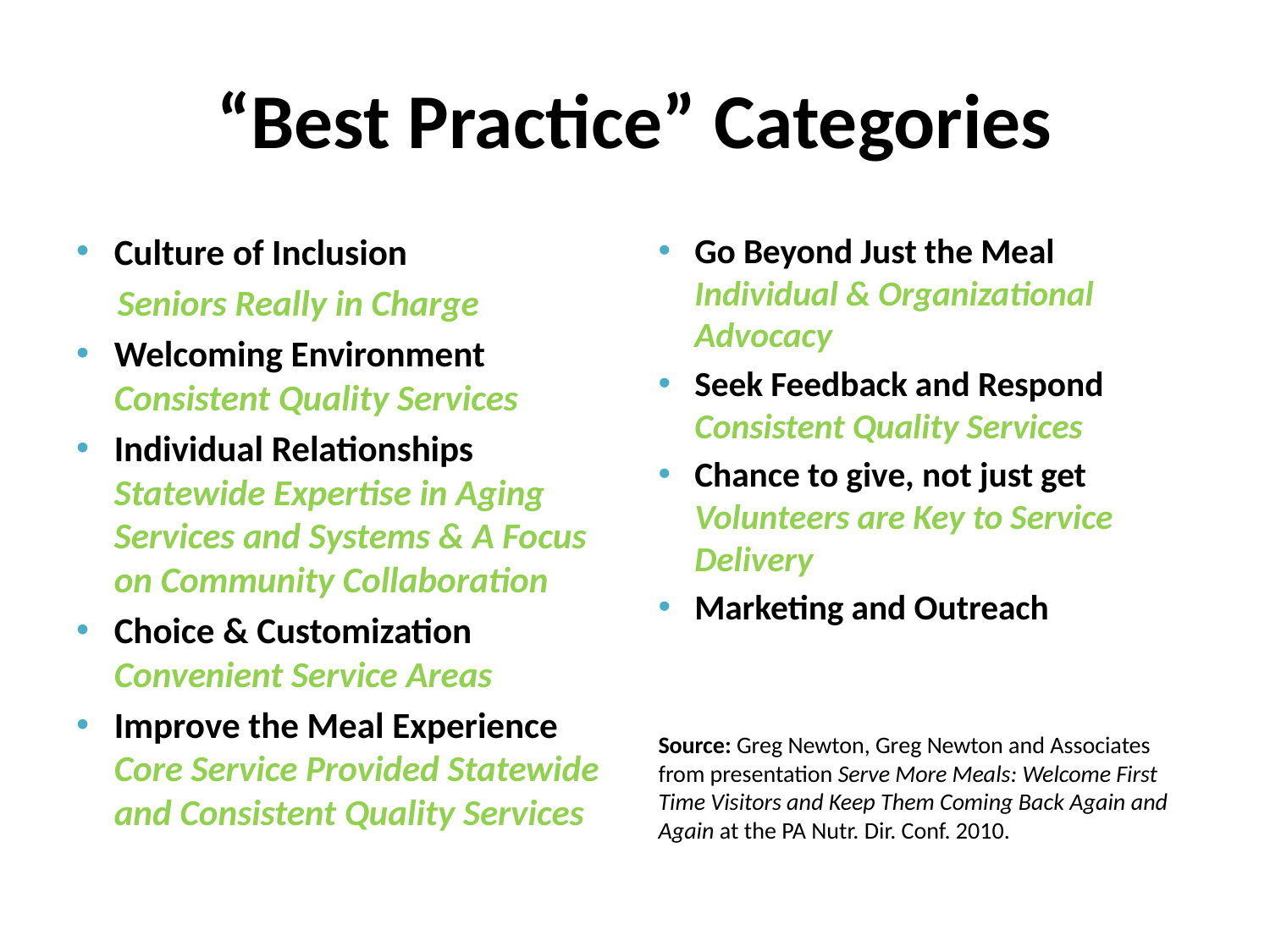

# “Best Practice” Categories
Culture of Inclusion
     Seniors Really in Charge
Welcoming Environment   Consistent Quality Services
Individual Relationships  Statewide Expertise in Aging Services and Systems & A Focus on Community Collaboration
Choice & Customization  Convenient Service Areas
Improve the Meal Experience Core Service Provided Statewide and Consistent Quality Services

Go Beyond Just the Meal  Individual & Organizational Advocacy
Seek Feedback and Respond Consistent Quality Services
Chance to give, not just get  Volunteers are Key to Service Delivery
Marketing and Outreach

Source: Greg Newton, Greg Newton and Associates from presentation Serve More Meals: Welcome First Time Visitors and Keep Them Coming Back Again and Again at the PA Nutr. Dir. Conf. 2010.